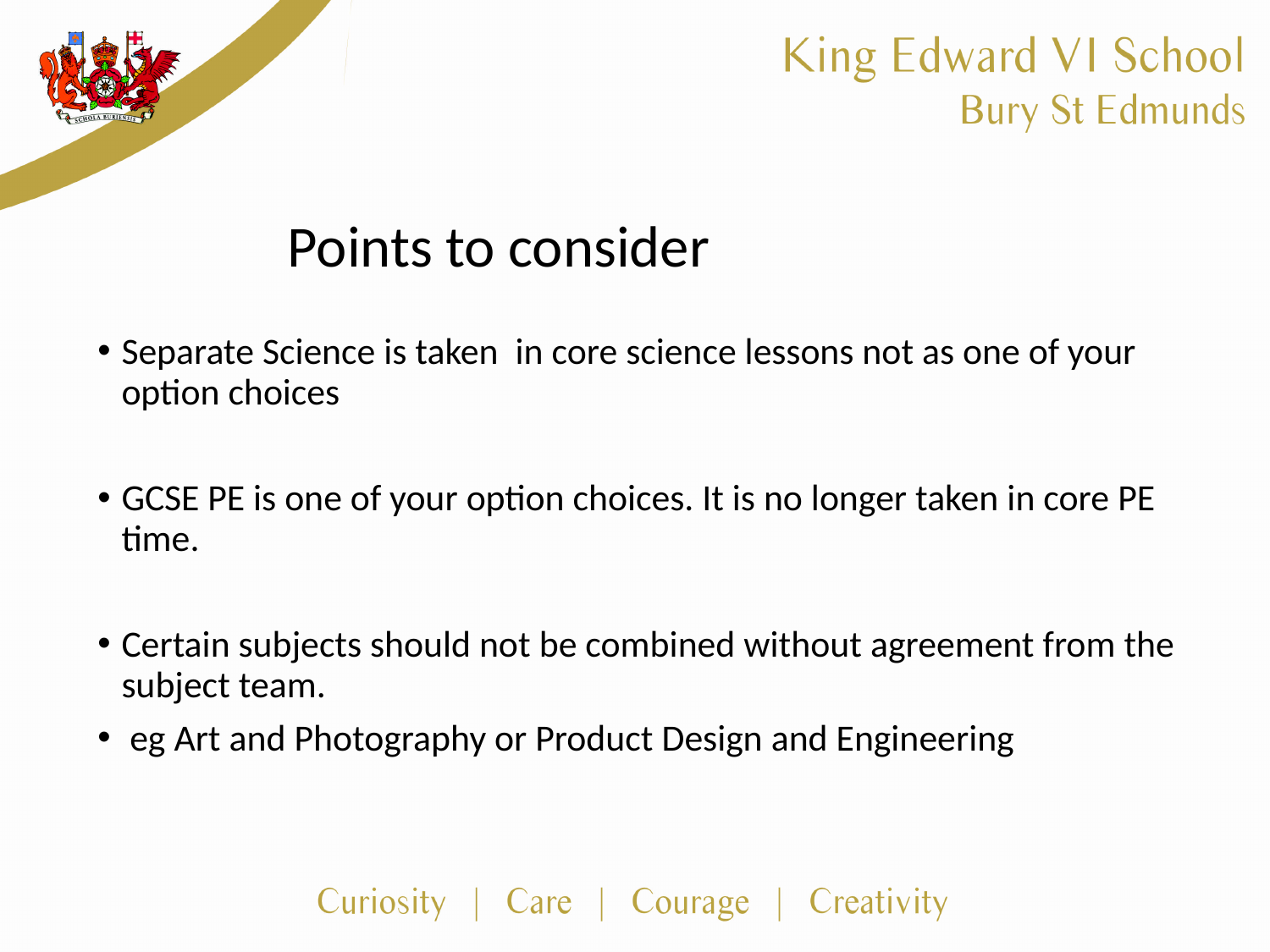

# Points to consider
Separate Science is taken  in core science lessons not as one of your option choices

GCSE PE is one of your option choices. It is no longer taken in core PE time.

Certain subjects should not be combined without agreement from the subject team.
 eg Art and Photography or Product Design and Engineering